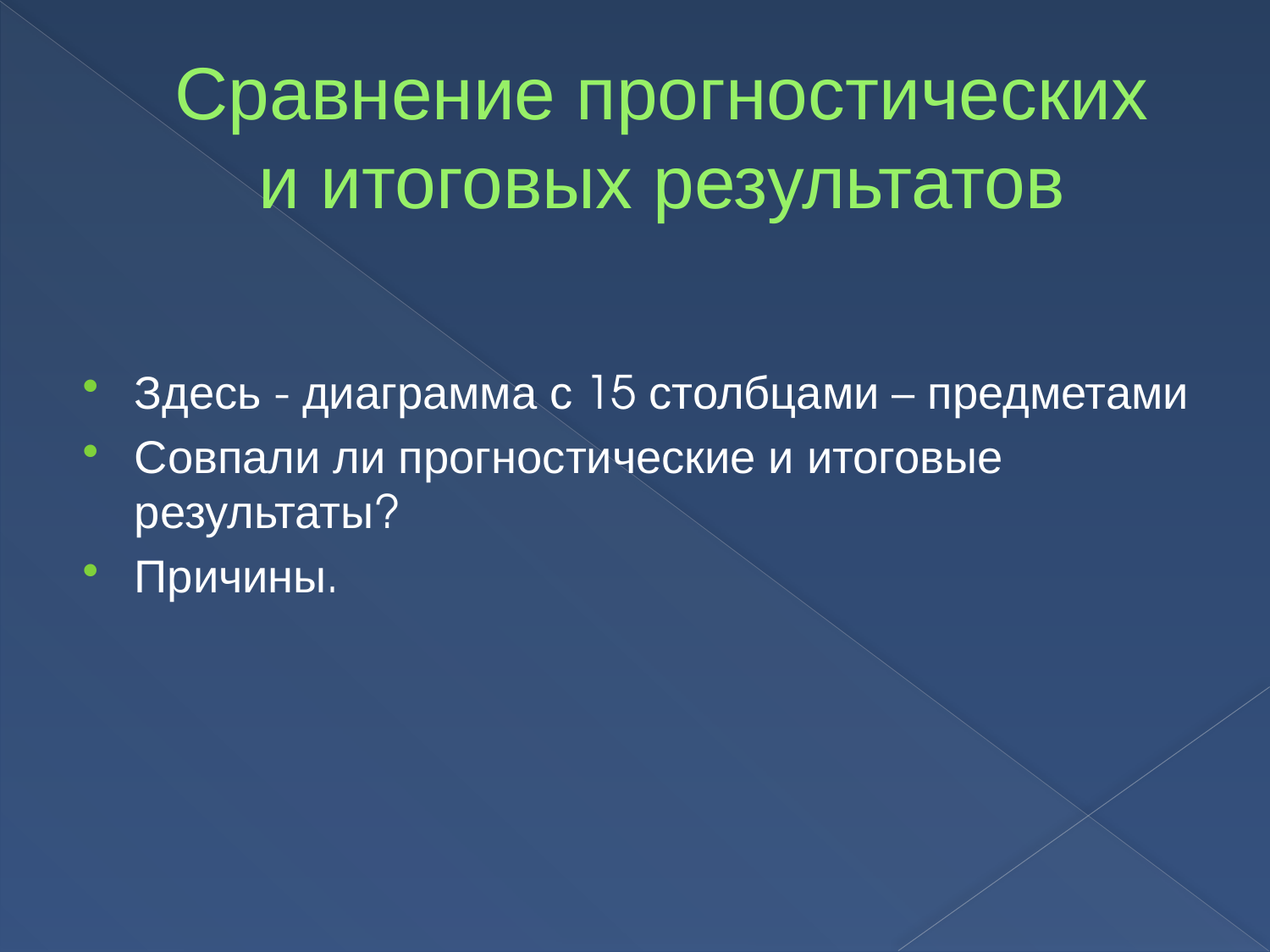

# Сравнение прогностических и итоговых результатов
Здесь - диаграмма с 15 столбцами – предметами
Совпали ли прогностические и итоговые результаты?
Причины.